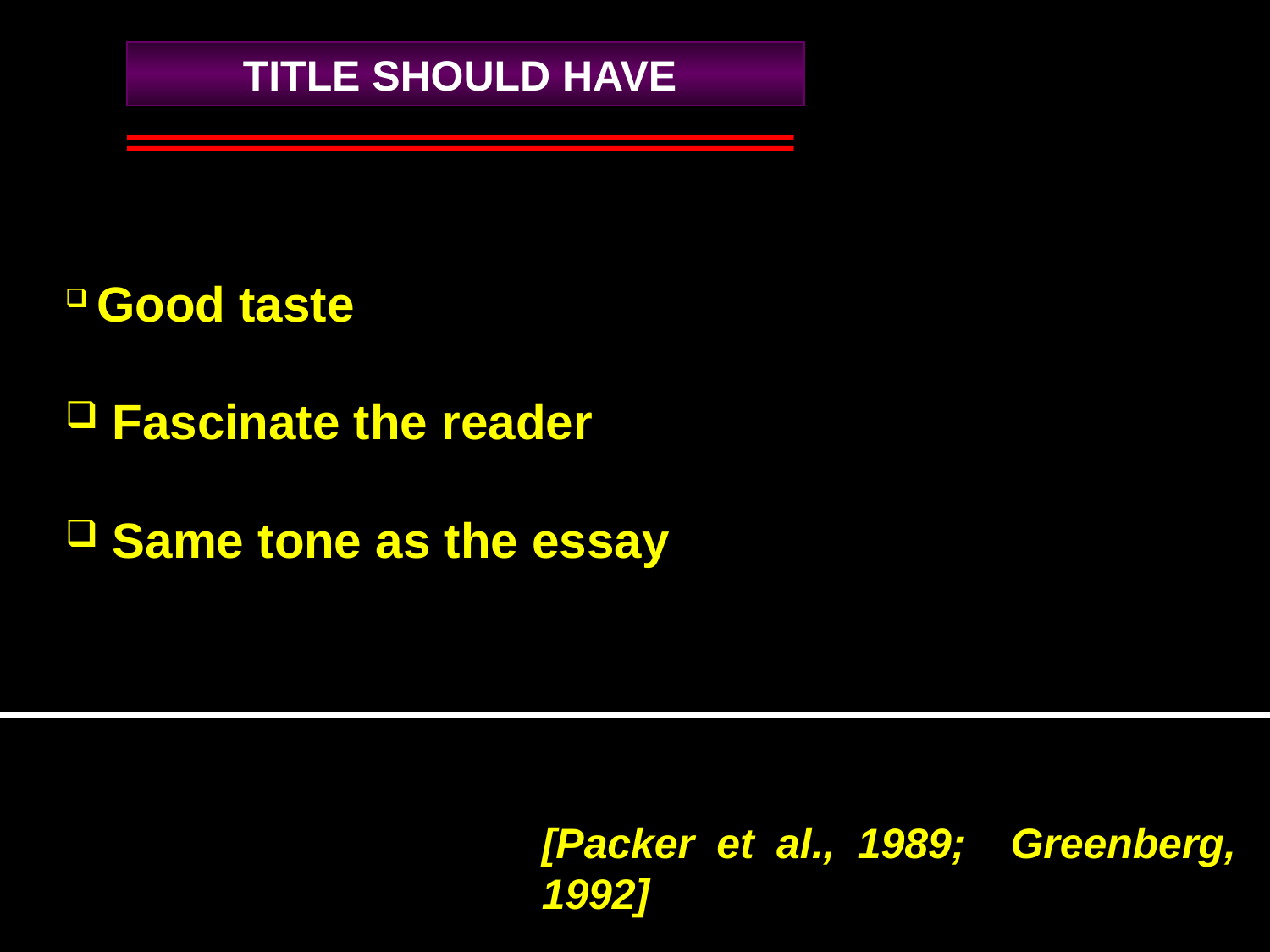

TITLE SHOULD HAVE

 Good taste

 Fascinate the reader

 Same tone as the essay

[Packer et al., 1989;  Greenberg, 1992]